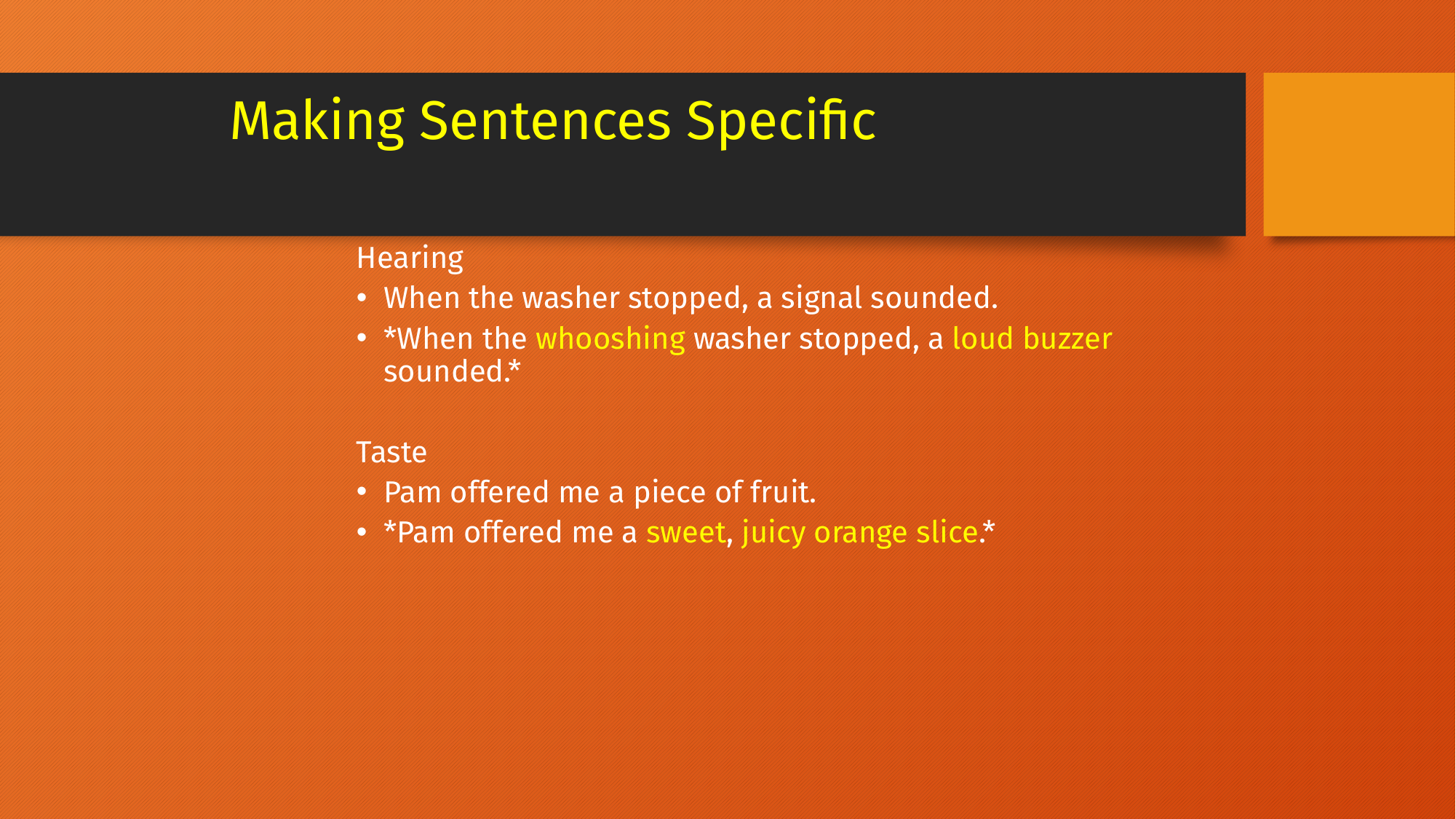

# Making Sentences Specific
Hearing
When the washer stopped, a signal sounded.
*When the whooshing washer stopped, a loud buzzer sounded.*

Taste
Pam offered me a piece of fruit.
*Pam offered me a sweet, juicy orange slice.*